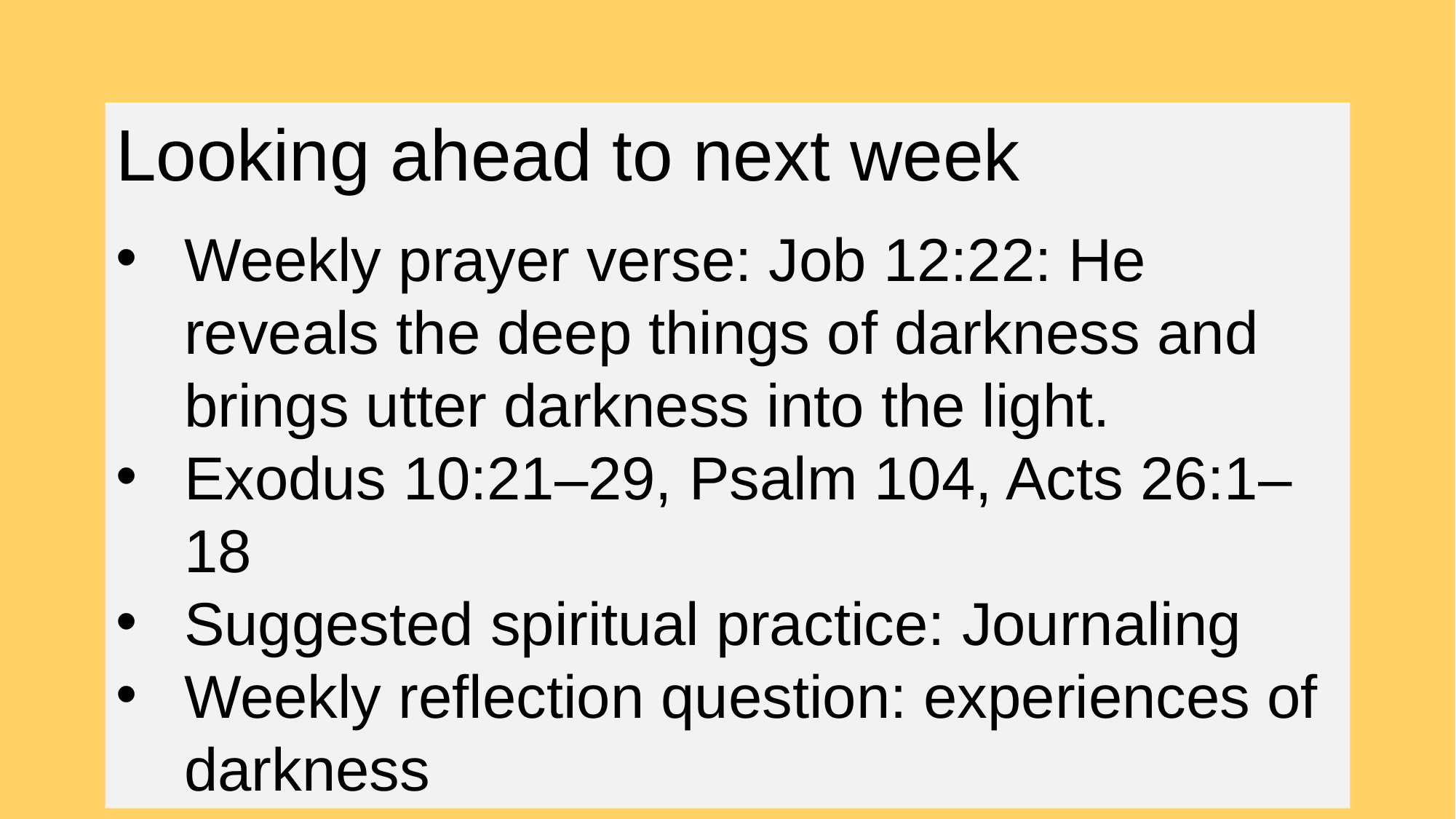

Looking ahead to next week

Weekly prayer verse: Job 12:22: He reveals the deep things of darkness and brings utter darkness into the light.
Exodus 10:21–29, Psalm 104, Acts 26:1–18
Suggested spiritual practice: Journaling
Weekly reflection question: experiences of darkness